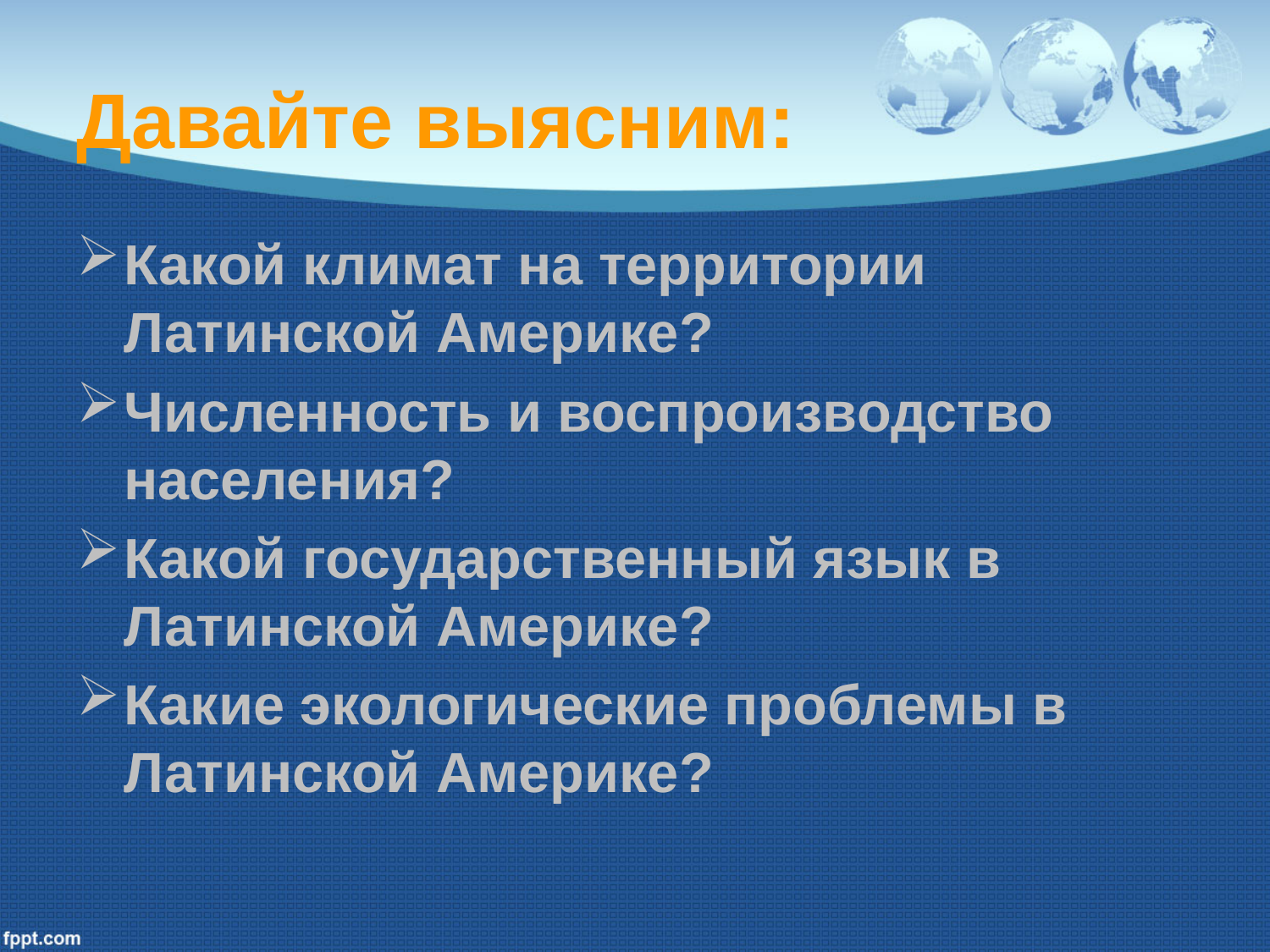

# Давайте выясним:
Какой климат на территории Латинской Америке?
Численность и воспроизводство населения?
Какой государственный язык в Латинской Америке?
Какие экологические проблемы в Латинской Америке?